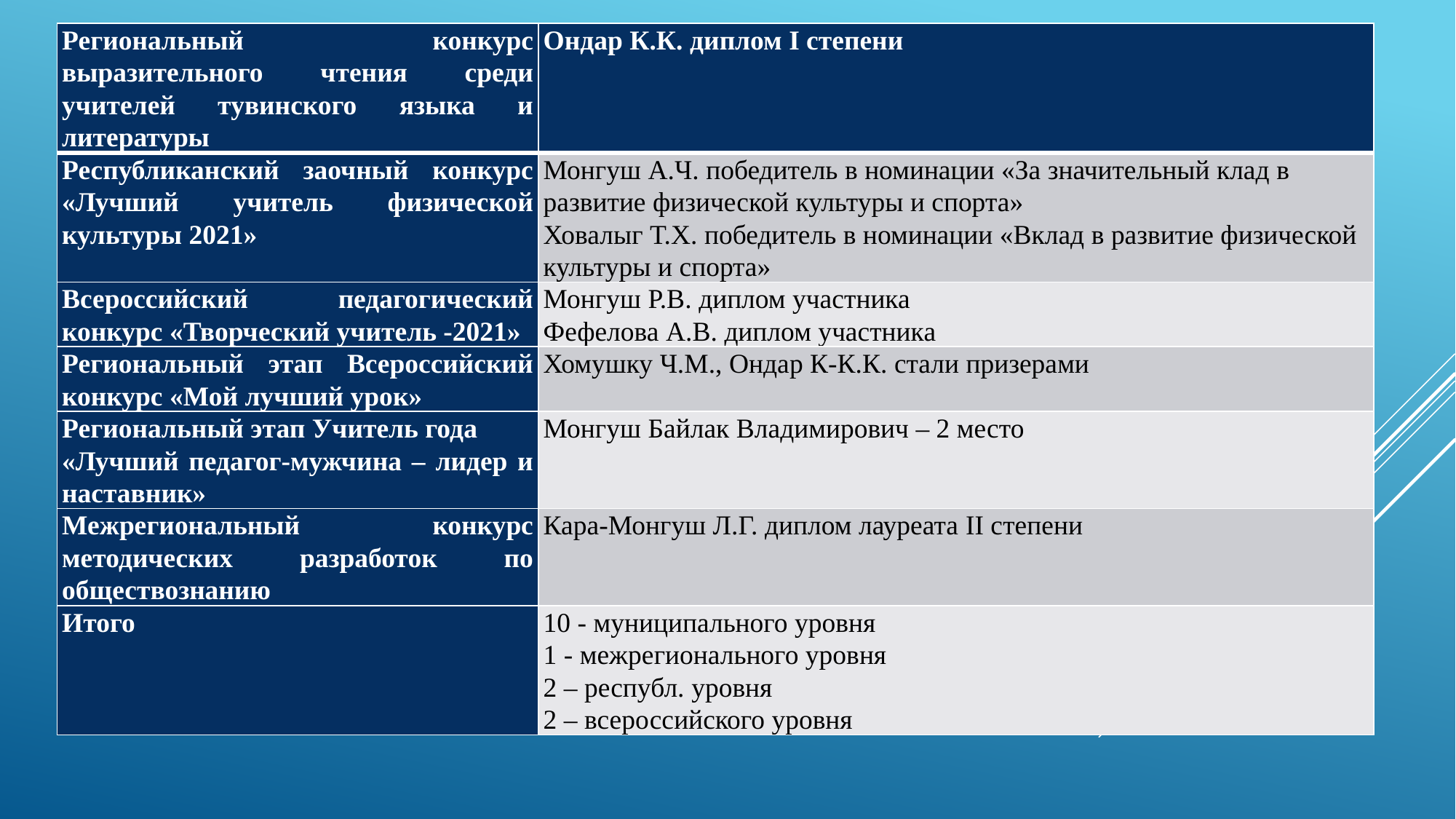

| Региональный конкурс выразительного чтения среди учителей тувинского языка и литературы | Ондар К.К. диплом I степени |
| --- | --- |
| Республиканский заочный конкурс «Лучший учитель физической культуры 2021» | Монгуш А.Ч. победитель в номинации «За значительный клад в развитие физической культуры и спорта» Ховалыг Т.Х. победитель в номинации «Вклад в развитие физической культуры и спорта» |
| Всероссийский педагогический конкурс «Творческий учитель -2021» | Монгуш Р.В. диплом участника Фефелова А.В. диплом участника |
| Региональный этап Всероссийский конкурс «Мой лучший урок» | Хомушку Ч.М., Ондар К-К.К. стали призерами |
| Региональный этап Учитель года «Лучший педагог-мужчина – лидер и наставник» | Монгуш Байлак Владимирович – 2 место |
| Межрегиональный конкурс методических разработок по обществознанию | Кара-Монгуш Л.Г. диплом лауреата II степени |
| Итого | 10 - муниципального уровня 1 - межрегионального уровня 2 – республ. уровня 2 – всероссийского уровня |
#